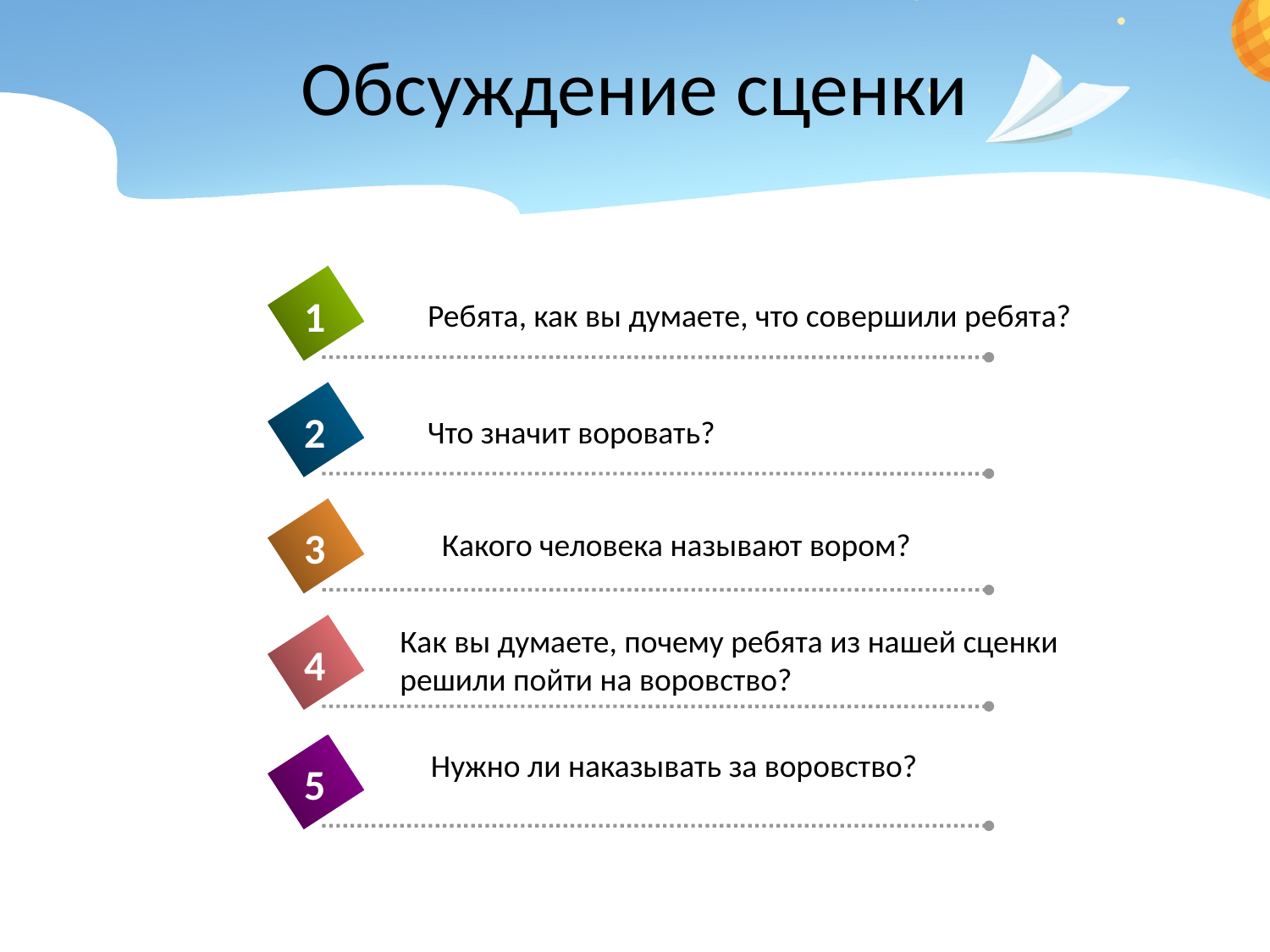

# Обсуждение сценки

1
Ребята, как вы думаете, что совершили ребята?

2
Что значит воровать?

3
Какого человека называют вором?

Как вы думаете, почему ребята из нашей сценки решили пойти на воровство?

4

Нужно ли наказывать за воровство?

5